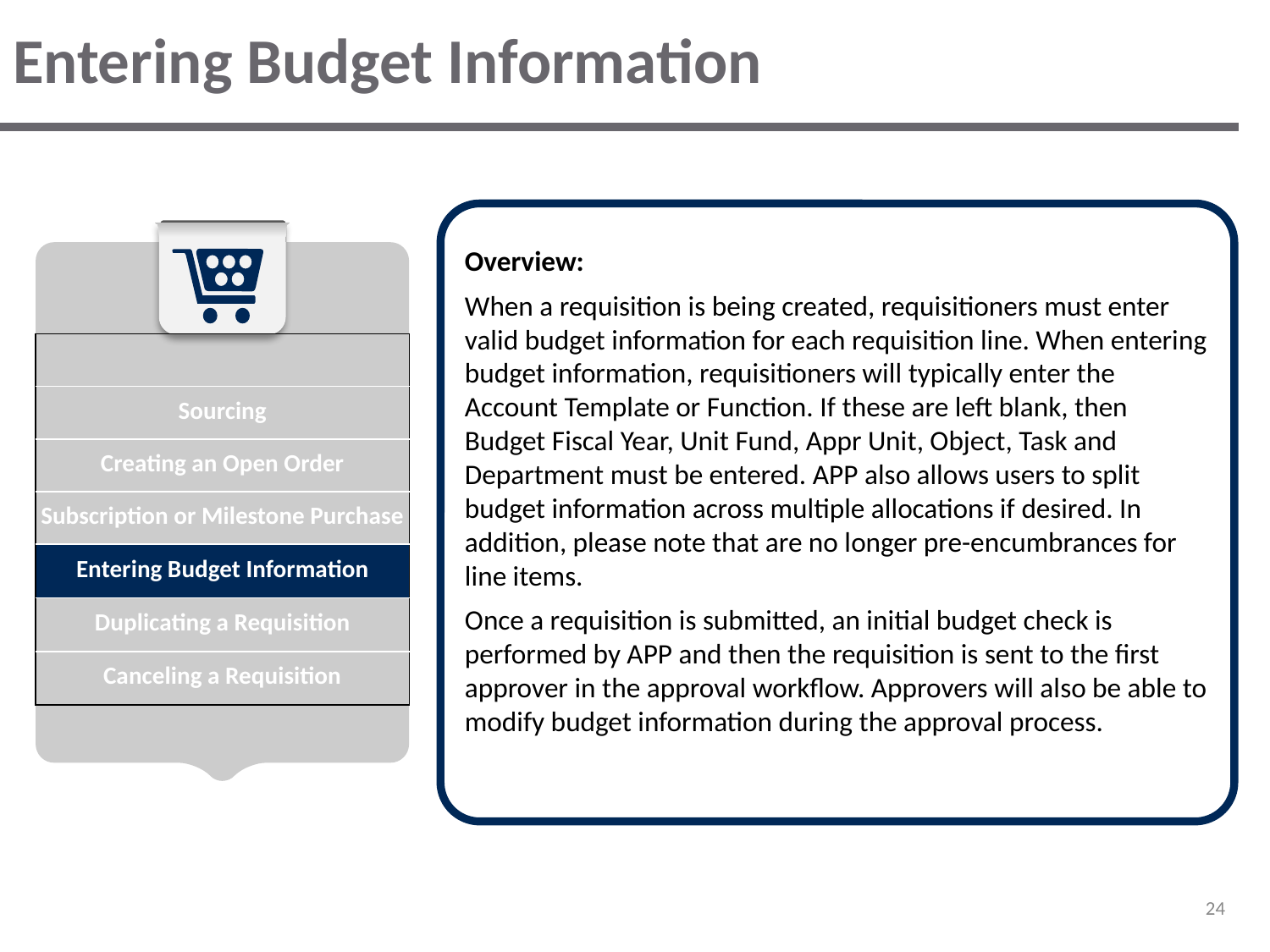

# Entering Budget Information
Overview:
When a requisition is being created, requisitioners must enter valid budget information for each requisition line. When entering budget information, requisitioners will typically enter the Account Template or Function. If these are left blank, then Budget Fiscal Year, Unit Fund, Appr Unit, Object, Task and Department must be entered. APP also allows users to split budget information across multiple allocations if desired. In addition, please note that are no longer pre-encumbrances for line items.
Once a requisition is submitted, an initial budget check is performed by APP and then the requisition is sent to the first approver in the approval workflow. Approvers will also be able to modify budget information during the approval process.

|  |
| --- |
| Sourcing |
| Creating an Open Order |
| Subscription or Milestone Purchase |
| Entering Budget Information |
| Duplicating a Requisition |
| Canceling a Requisition |
24